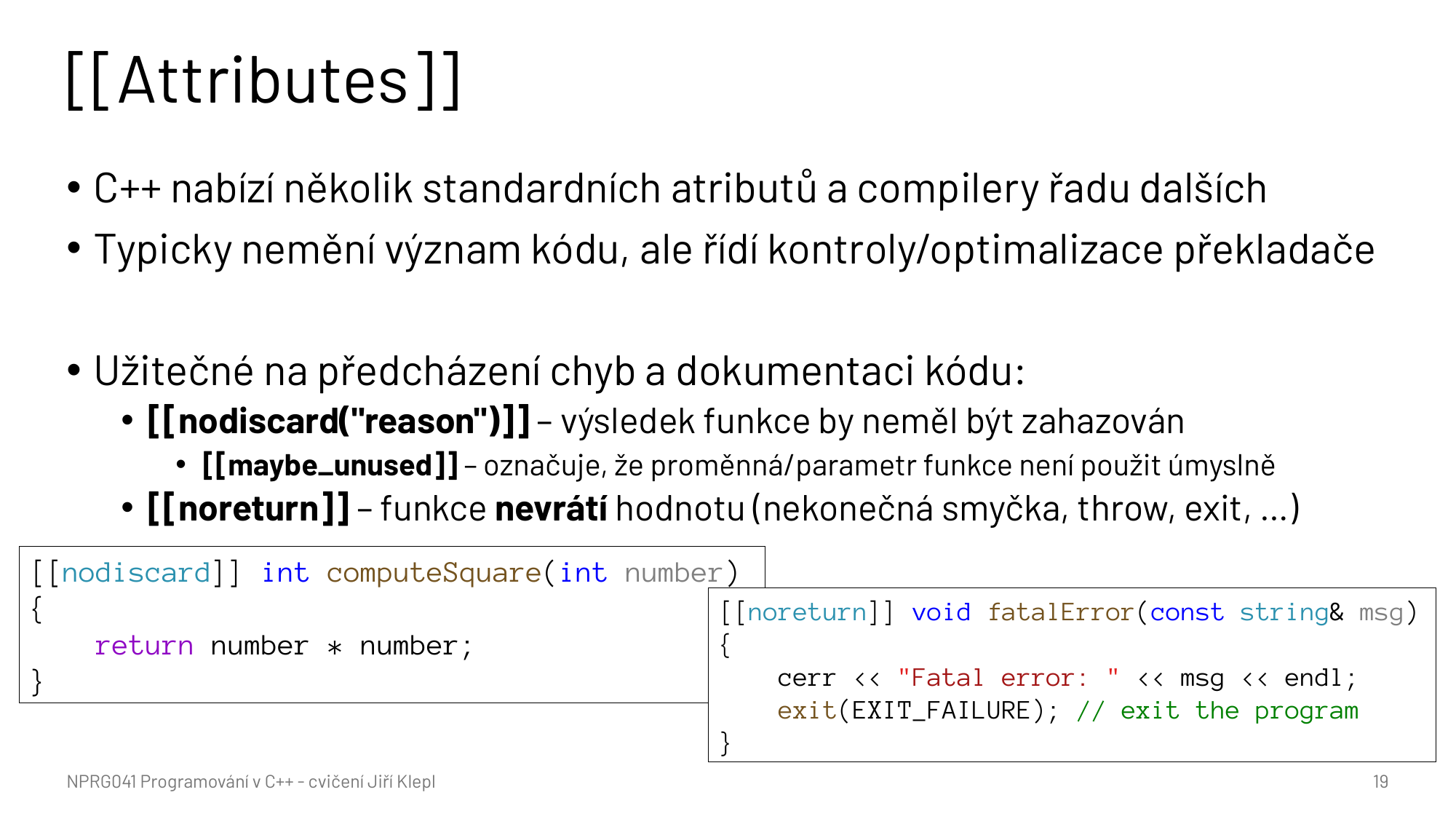

# [[Attributes]]
C++ nabízí několik standardních atributů a compilery řadu dalších
Typicky nemění význam kódu, ale řídí kontroly/optimalizace překladače

Užitečné na předcházení chyb a dokumentaci kódu:
[[nodiscard("reason")]] – výsledek funkce by neměl být zahazován
[[maybe_unused]] – označuje, že proměnná/parametr funkce není použit úmyslně
[[noreturn]] – funkce nevrátí hodnotu (nekonečná smyčka, throw, exit, …)
[[nodiscard]] int computeSquare(int number) {
    return number * number;
}
[[noreturn]] void fatalError(const string& msg) {
    cerr << "Fatal error: " << msg << endl;
    exit(EXIT_FAILURE); // exit the program
}
NPRG041 Programování v C++ - cvičení Jiří Klepl
19